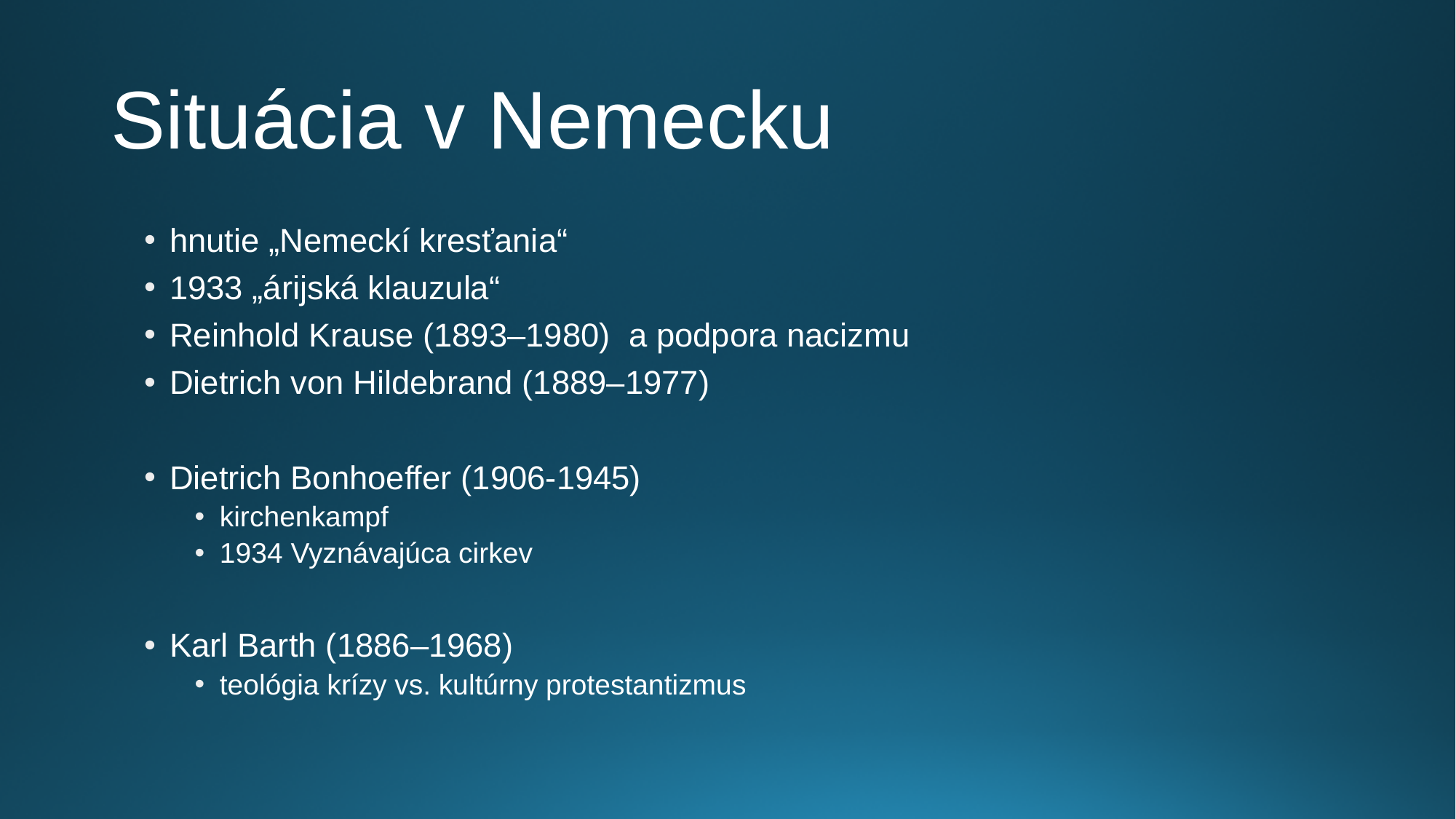

# Situácia v Nemecku
hnutie „Nemeckí kresťania“
1933 „árijská klauzula“
Reinhold Krause (1893–1980)  a podpora nacizmu
Dietrich von Hildebrand (1889–1977)

Dietrich Bonhoeffer (1906-1945)
kirchenkampf
1934 Vyznávajúca cirkev

Karl Barth (1886–1968)
teológia krízy vs. kultúrny protestantizmus